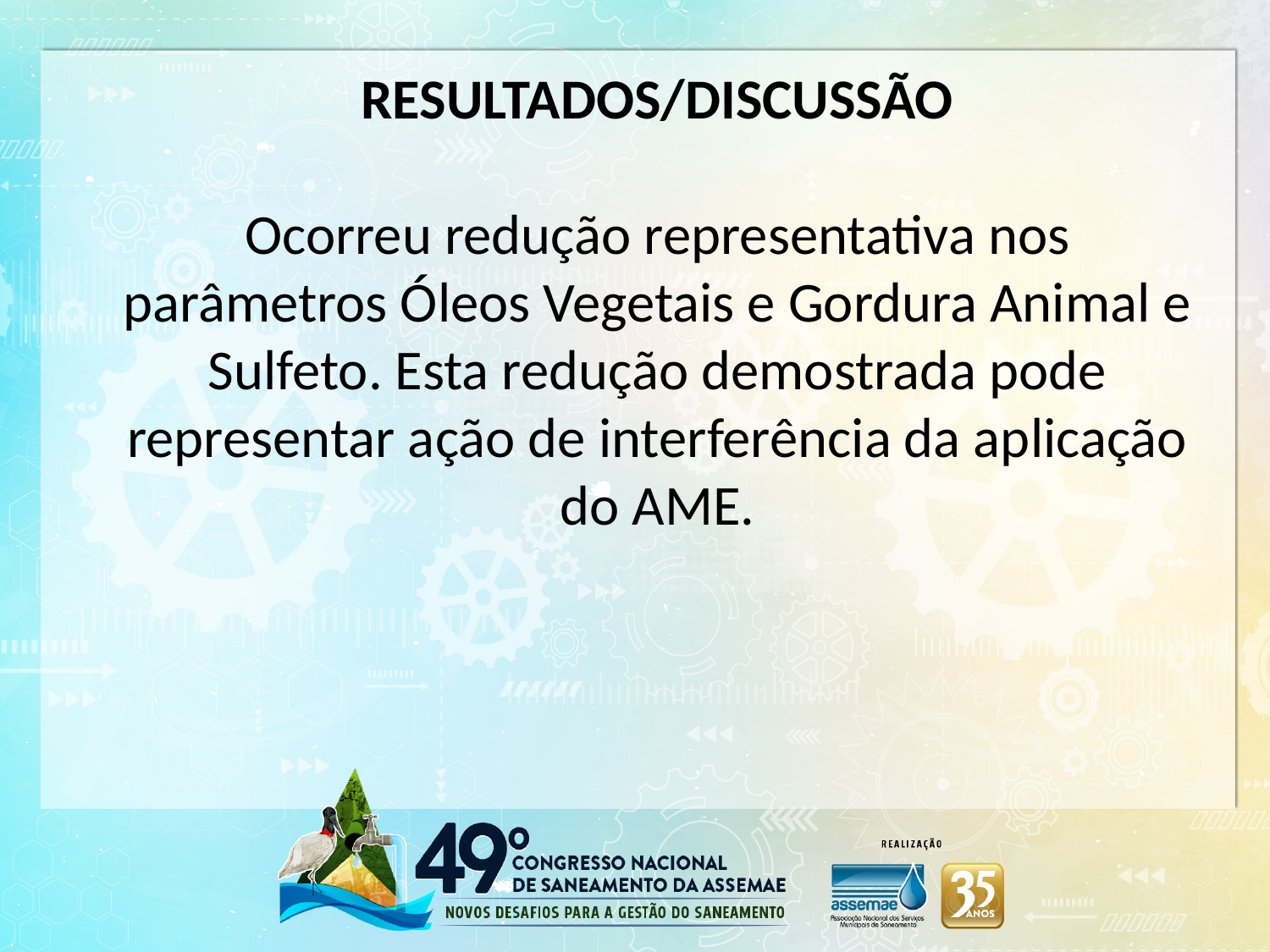

RESULTADOS/DISCUSSÃO
Ocorreu redução representativa nos parâmetros Óleos Vegetais e Gordura Animal e Sulfeto. Esta redução demostrada pode representar ação de interferência da aplicação do AME.